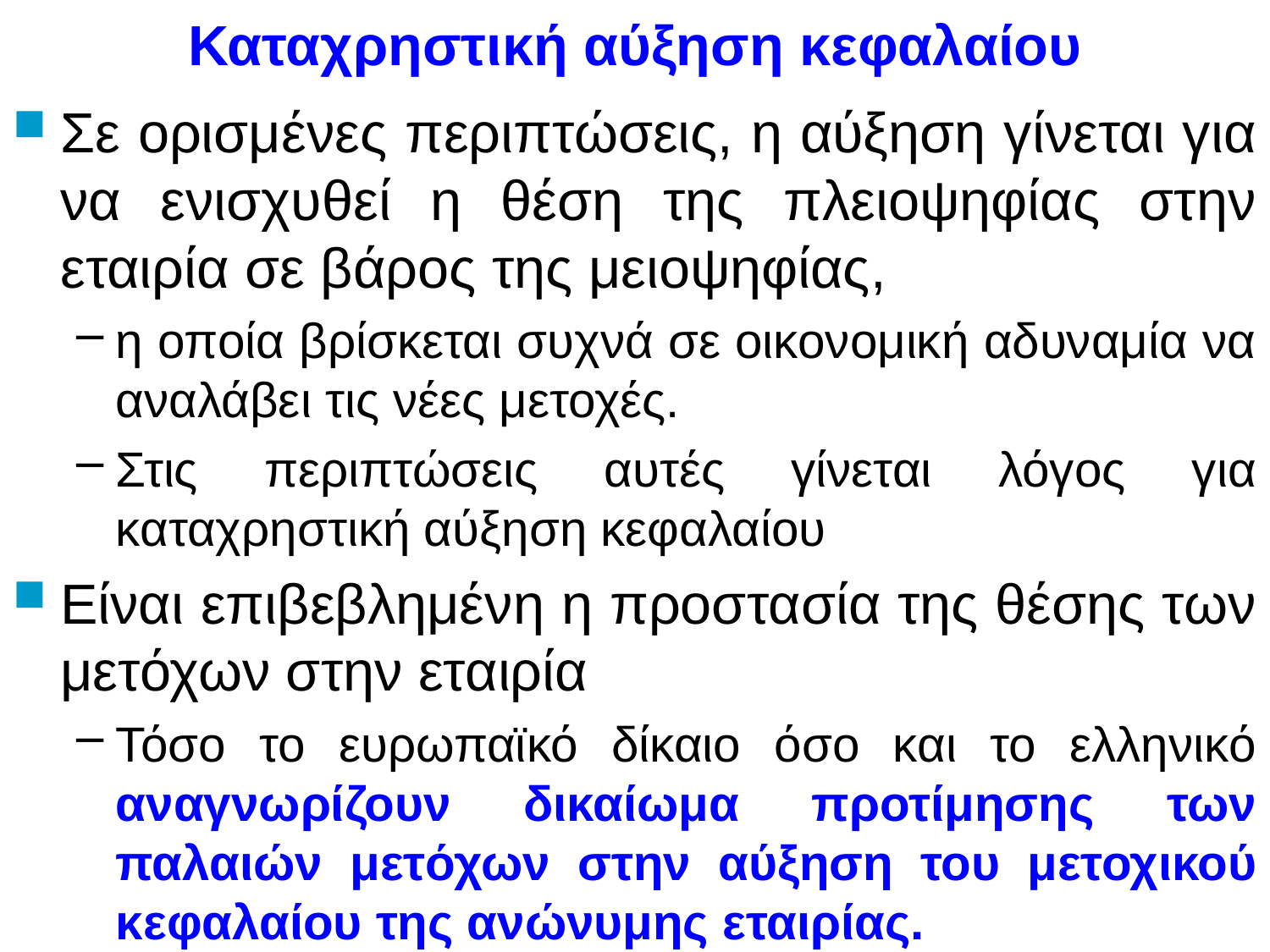

# Καταχρηστική αύξηση κεφαλαίου
Σε ορισμένες περιπτώσεις, η αύξηση γίνεται για να ενισχυθεί η θέση της πλειοψηφίας στην εταιρία σε βάρος της μειοψηφίας,
η οποία βρίσκεται συχνά σε οικονομική αδυναμία να αναλάβει τις νέες μετοχές.
Στις περιπτώσεις αυτές γίνεται λόγος για καταχρηστική αύξηση κεφαλαίου
Είναι επιβεβλημένη η προστασία της θέσης των μετόχων στην εταιρία
Τόσο το ευρωπαϊκό δίκαιο όσο και το ελληνικό αναγνωρίζουν δικαίωμα προτίμησης των παλαιών μετόχων στην αύξηση του μετοχικού κεφαλαίου της ανώνυμης εταιρίας.